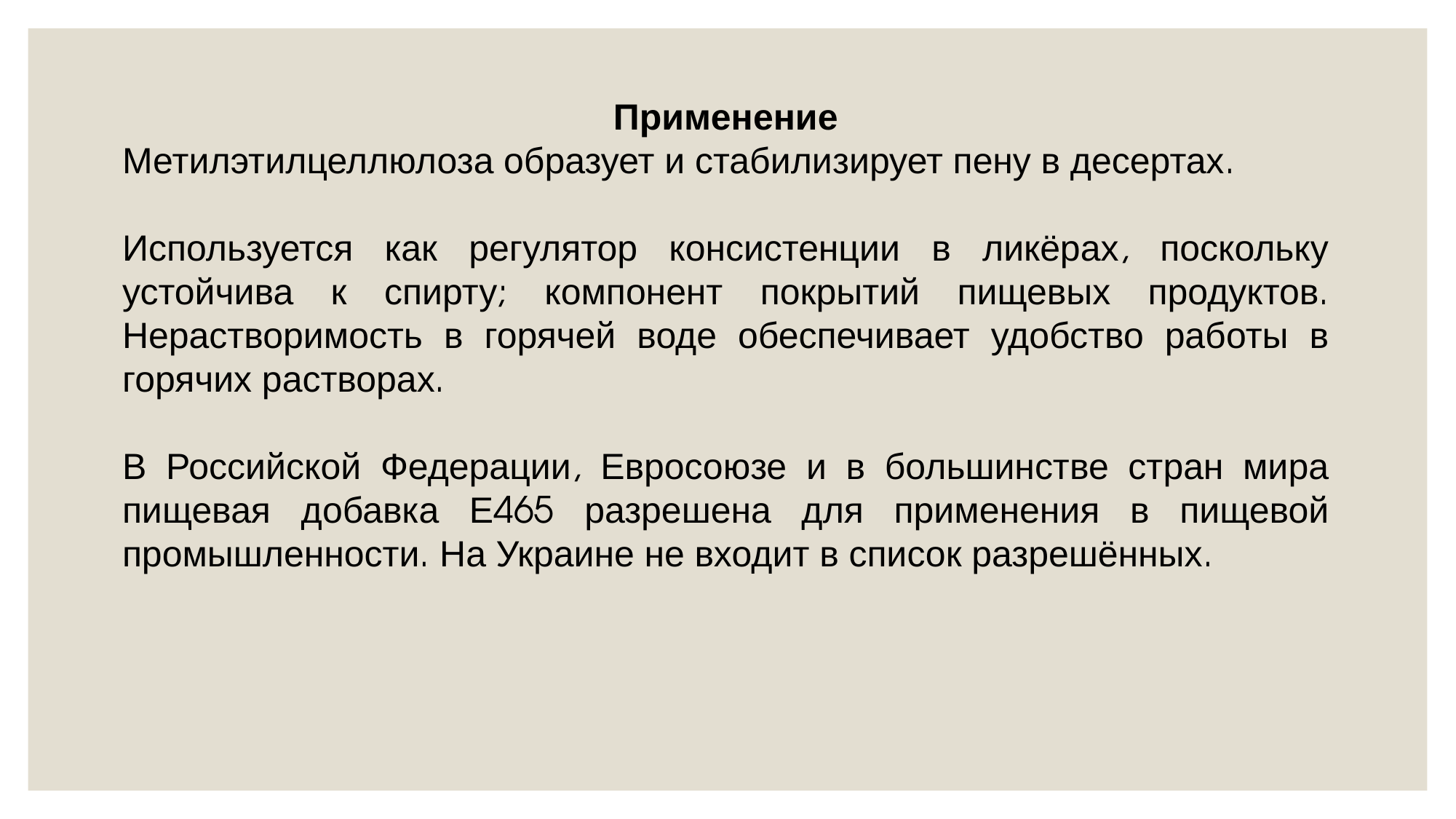

Применение
Метилэтилцеллюлоза образует и стабилизирует пену в десертах.

Используется как регулятор консистенции в ликёрах, поскольку устойчива к спирту; компонент покрытий пищевых продуктов. Нерастворимость в горячей воде обеспечивает удобство работы в горячих растворах.

В Российской Федерации, Евросоюзе и в большинстве стран мира пищевая добавка Е465 разрешена для применения в пищевой промышленности. На Украине не входит в список разрешённых.